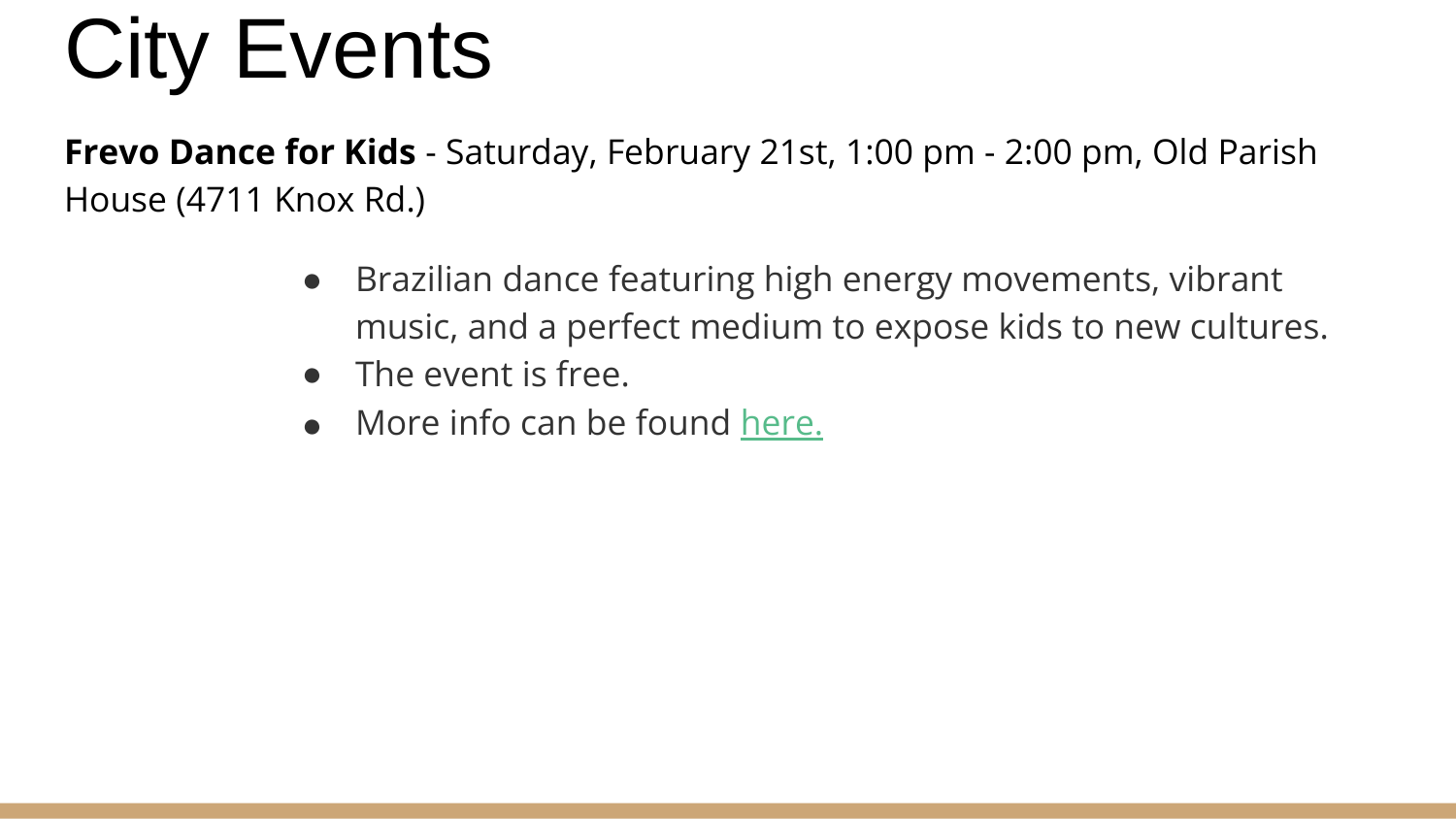

# City Events
Frevo Dance for Kids - Saturday, February 21st, 1:00 pm - 2:00 pm, Old Parish House (4711 Knox Rd.)
Brazilian dance featuring high energy movements, vibrant music, and a perfect medium to expose kids to new cultures.
The event is free.
More info can be found here.